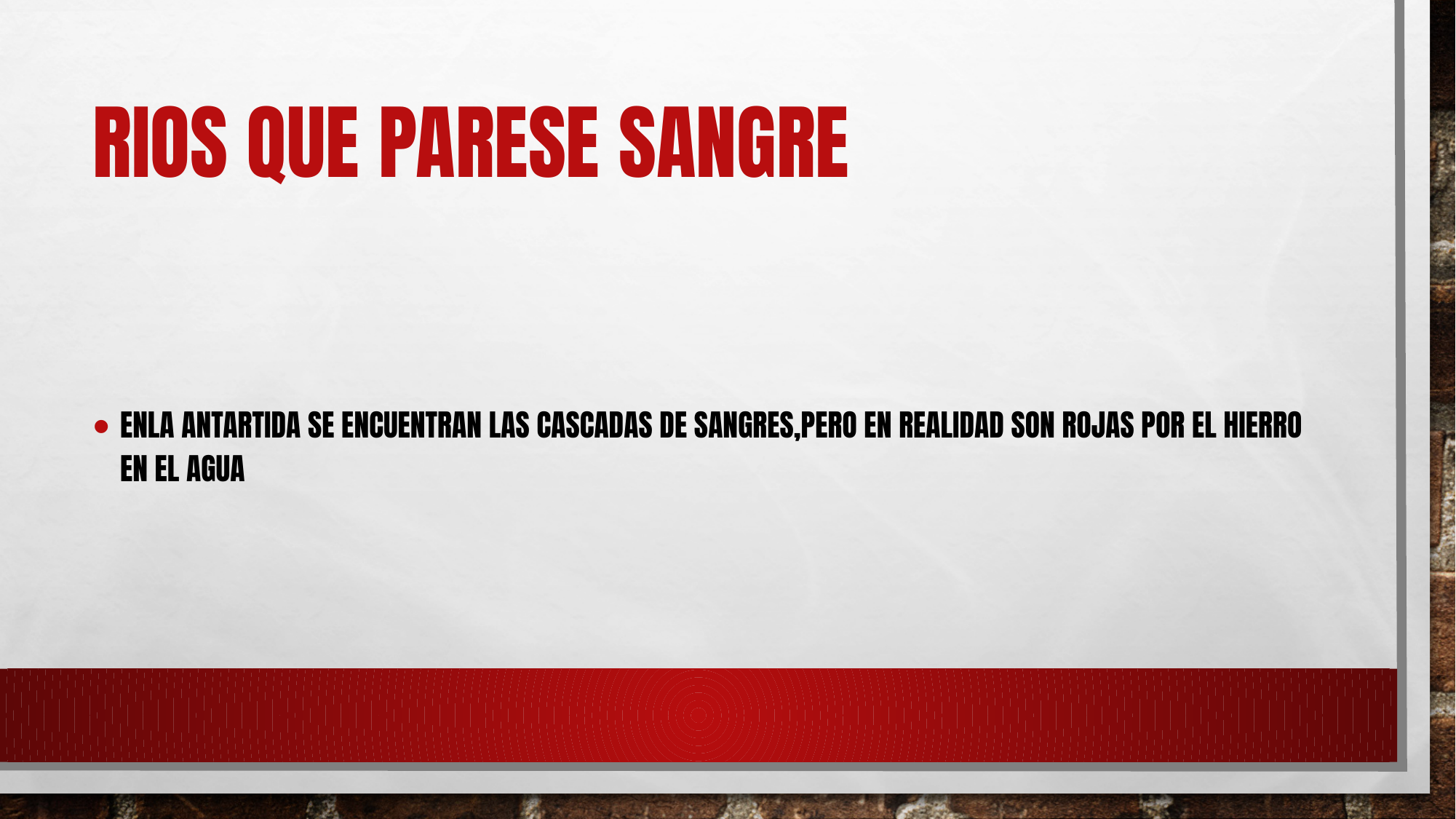

# RIOS QUE PARESE SANGRE
ENLA ANTARTIDA SE ENCUENTRAN LAS CASCADAS DE SANGRES,PERO EN REALIDAD SON ROJAS POR EL HIERRO EN EL AGUA